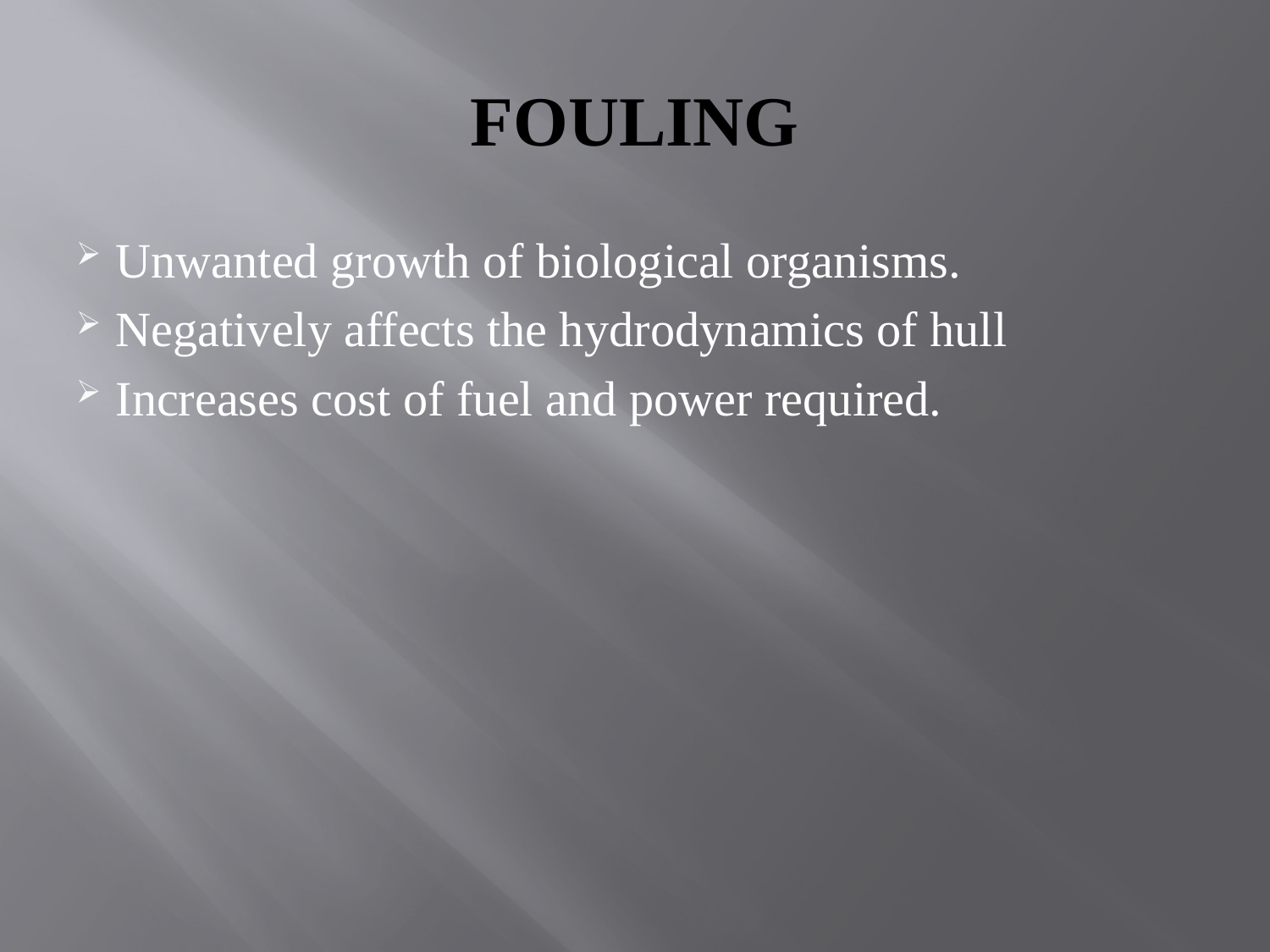

# FOULING
Unwanted growth of biological organisms.
Negatively affects the hydrodynamics of hull
Increases cost of fuel and power required.